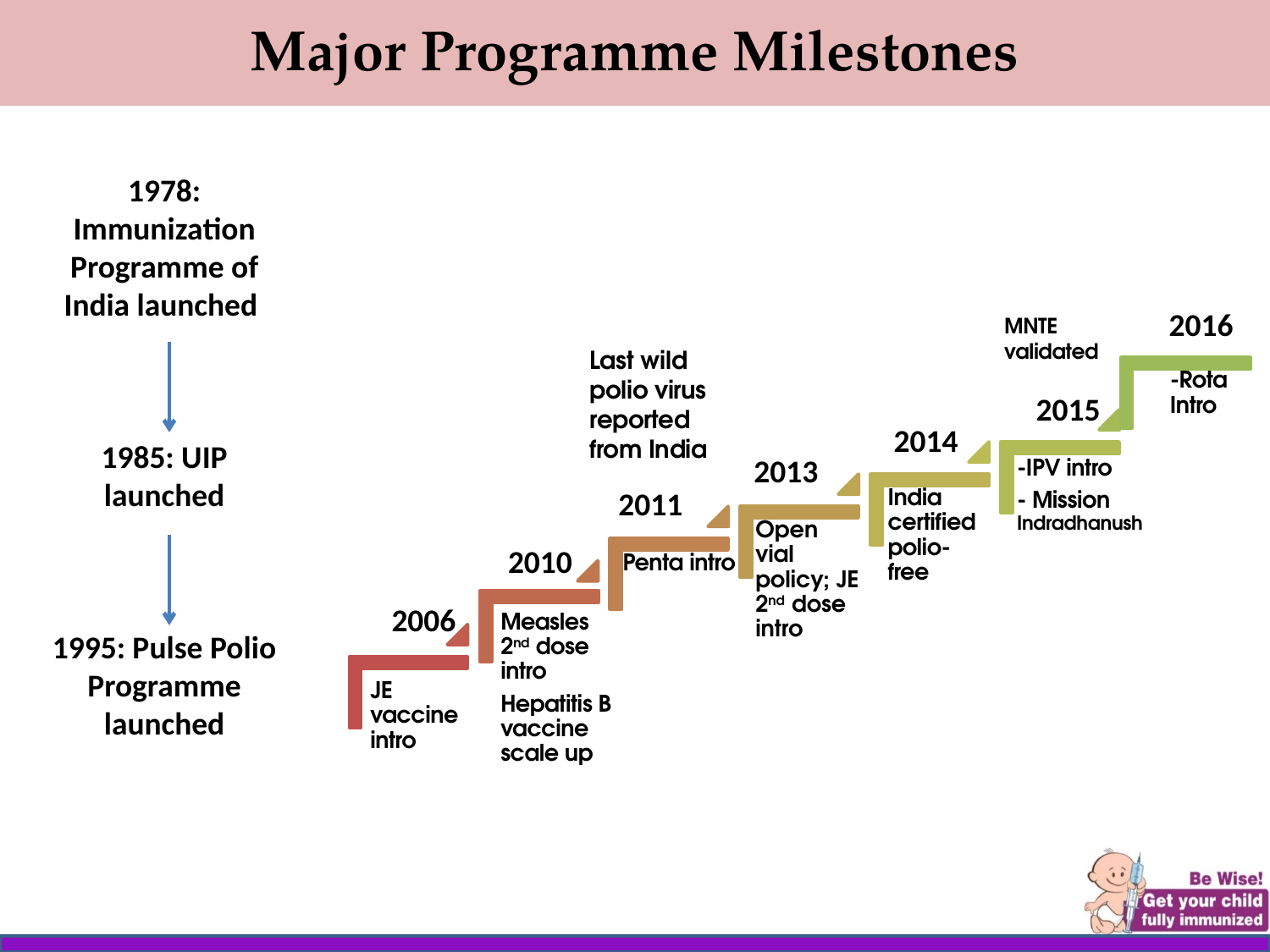

# Major Programme Milestones
JE vaccine intro
Measles 2nd dose intro
Hepatitis B vaccine scale up
Penta intro
Open vial policy; JE 2nd dose intro
India certified polio-free

-IPV intro
- Mission Indradhanush
1978: Immunization Programme of India launched

1985: UIP launched

1995: Pulse Polio Programme launched

2016
MNTE validated

Last wild polio virus reported from India

-Rota Intro

2015
2014
2013
2011
2010
2006